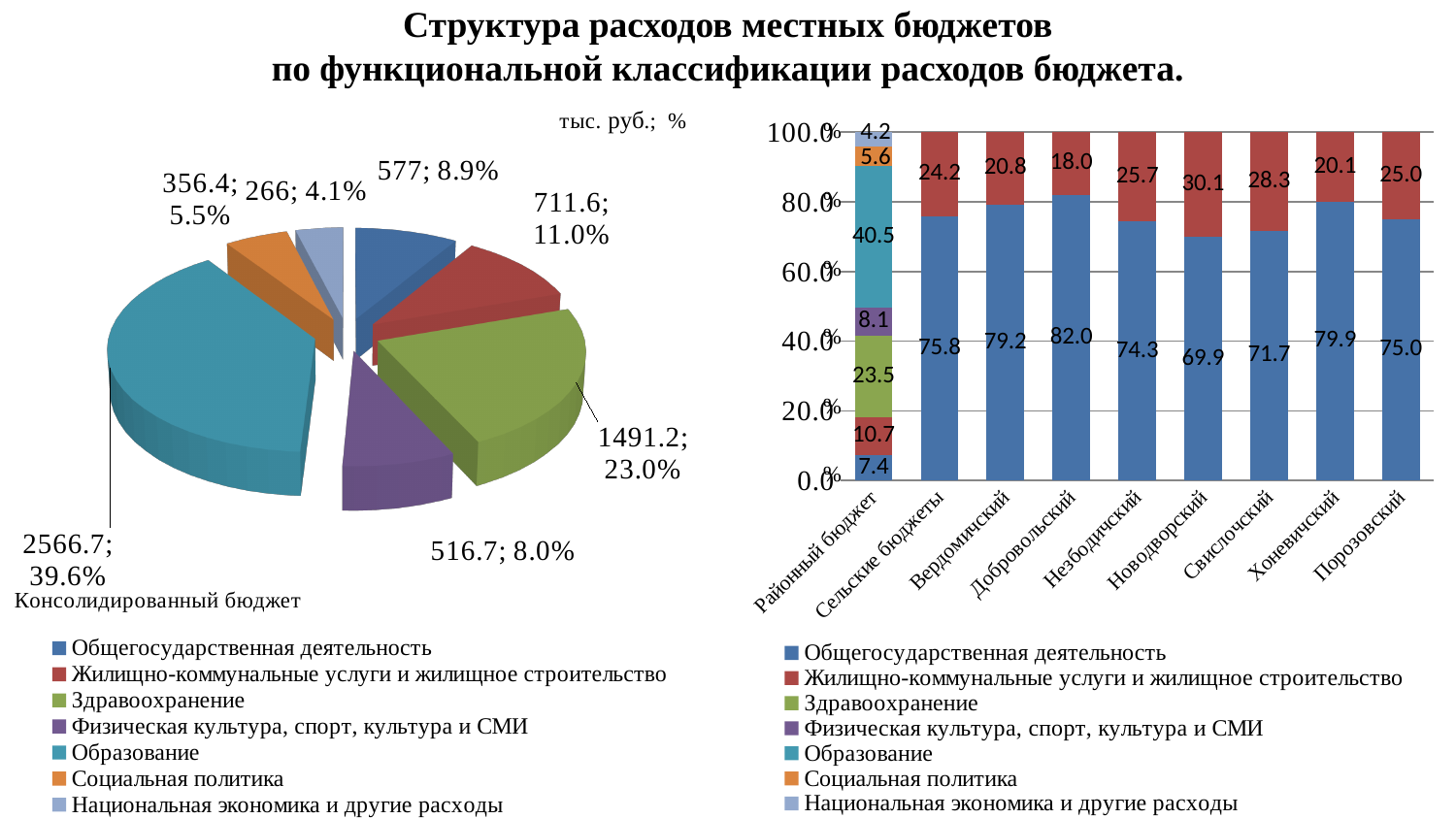

# Структура расходов местных бюджетов по функциональной классификации расходов бюджета.

[unsupported chart]

### Chart

| Category | Общегосударственная деятельность | Жилищно-коммунальные услуги и жилищное строительство | Здравоохранение | Физическая культура, спорт, культура и СМИ | Образование | Социальная политика | Национальная экономика и другие расходы |
|---|---|---|---|---|---|---|---|
| Районный бюджет | 7.4 | 10.7 | 23.5 | 8.1 | 40.5 | 5.6 | 4.2 |
| Сельские бюджеты | 75.8 | 24.2 | None | None | None | None | None |
| Вердомичский | 79.2 | 20.8 | None | None | None | None | None |
| Добровольский | 82.0 | 18.0 | None | None | None | None | None |
| Незбодичский | 74.3 | 25.7 | None | None | None | None | None |
| Новодворский | 69.9 | 30.1 | None | None | None | None | None |
| Свислочский | 71.7 | 28.3 | None | None | None | None | None |
| Хоневичский | 79.9 | 20.1 | None | None | None | None | None |
| Порозовский | 75.0 | 25.0 | None | None | None | None | None |